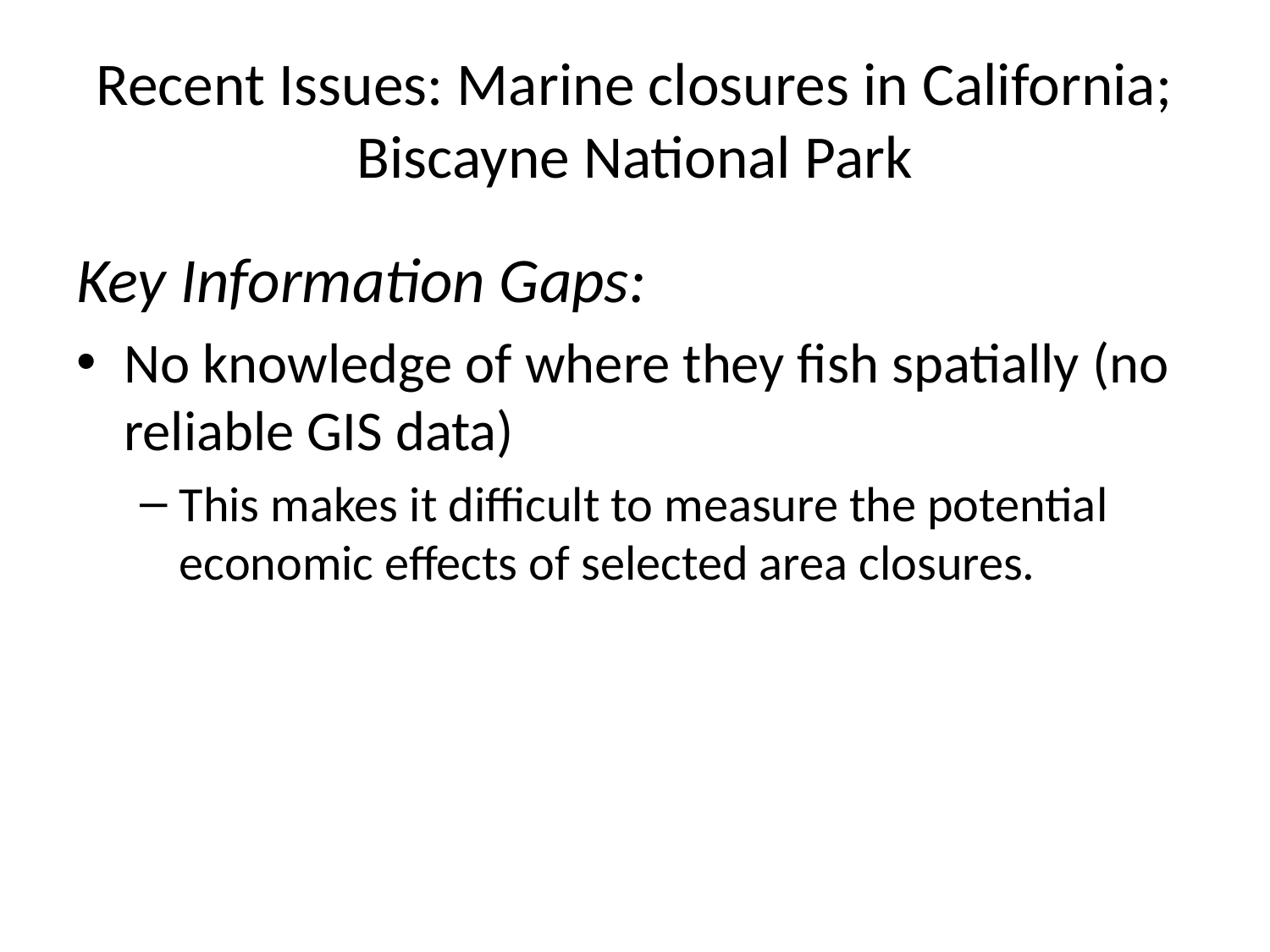

# Recent Issues: Marine closures in California; Biscayne National Park
Key Information Gaps:
No knowledge of where they fish spatially (no reliable GIS data)
This makes it difficult to measure the potential economic effects of selected area closures.